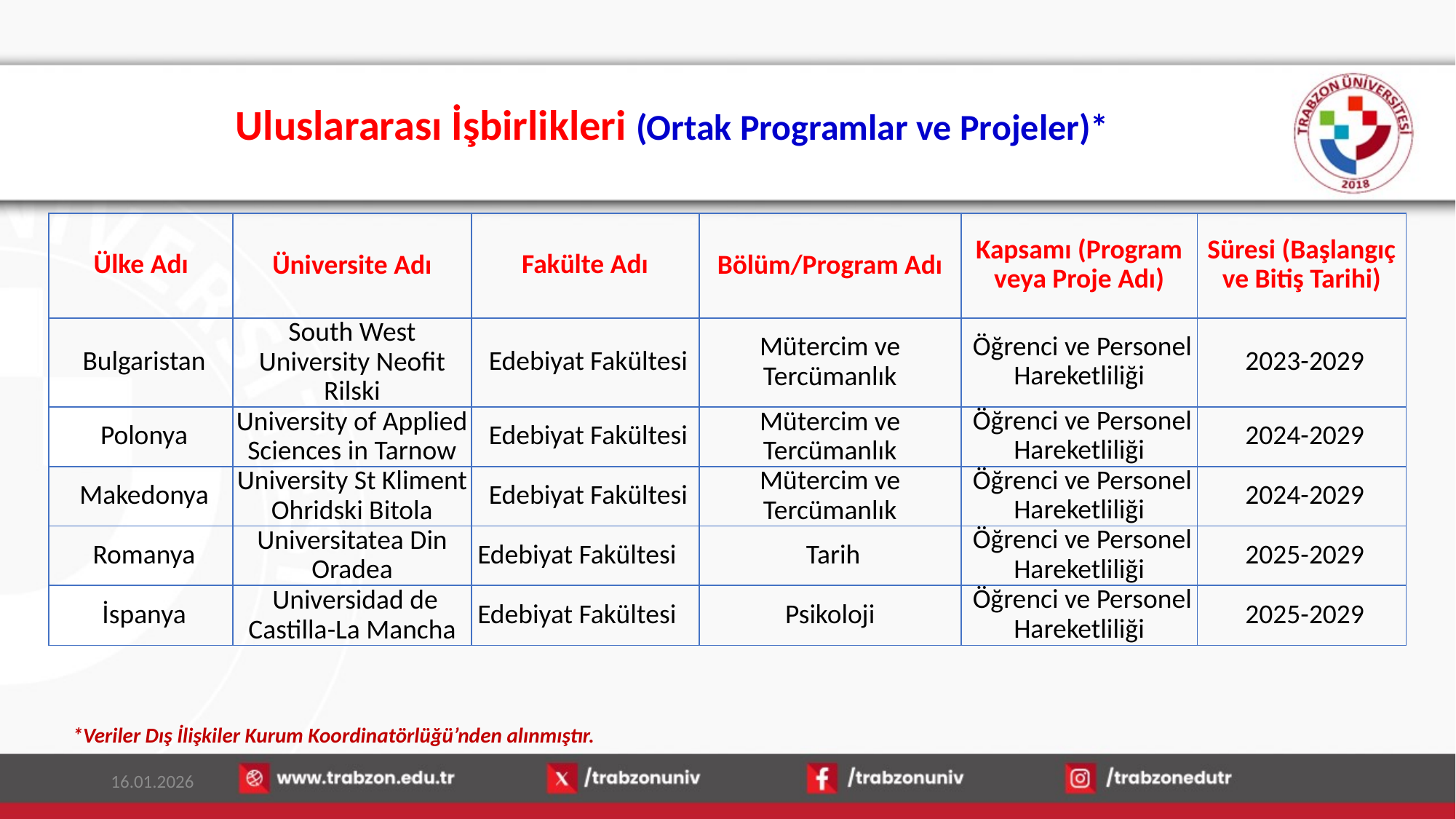

# Uluslararası İşbirlikleri (Ortak Programlar ve Projeler)*
| Ülke Adı | Üniversite Adı | Fakülte Adı | Bölüm/Program Adı | Kapsamı (Program veya Proje Adı) | Süresi (Başlangıç ve Bitiş Tarihi) |
| --- | --- | --- | --- | --- | --- |
| Bulgaristan | South West University Neofit Rilski | Edebiyat Fakültesi | Mütercim ve Tercümanlık | Öğrenci ve Personel Hareketliliği | 2023-2029 |
| Polonya | University of Applied Sciences in Tarnow | Edebiyat Fakültesi | Mütercim ve Tercümanlık | Öğrenci ve Personel Hareketliliği | 2024-2029 |
| Makedonya | University St Kliment Ohridski Bitola | Edebiyat Fakültesi | Mütercim ve Tercümanlık | Öğrenci ve Personel Hareketliliği | 2024-2029 |
| Romanya | Universitatea Din Oradea | Edebiyat Fakültesi | Tarih | Öğrenci ve Personel Hareketliliği | 2025-2029 |
| İspanya | Universidad de Castilla-La Mancha | Edebiyat Fakültesi | Psikoloji | Öğrenci ve Personel Hareketliliği | 2025-2029 |
*Veriler Dış İlişkiler Kurum Koordinatörlüğü’nden alınmıştır.
16.01.2026
74